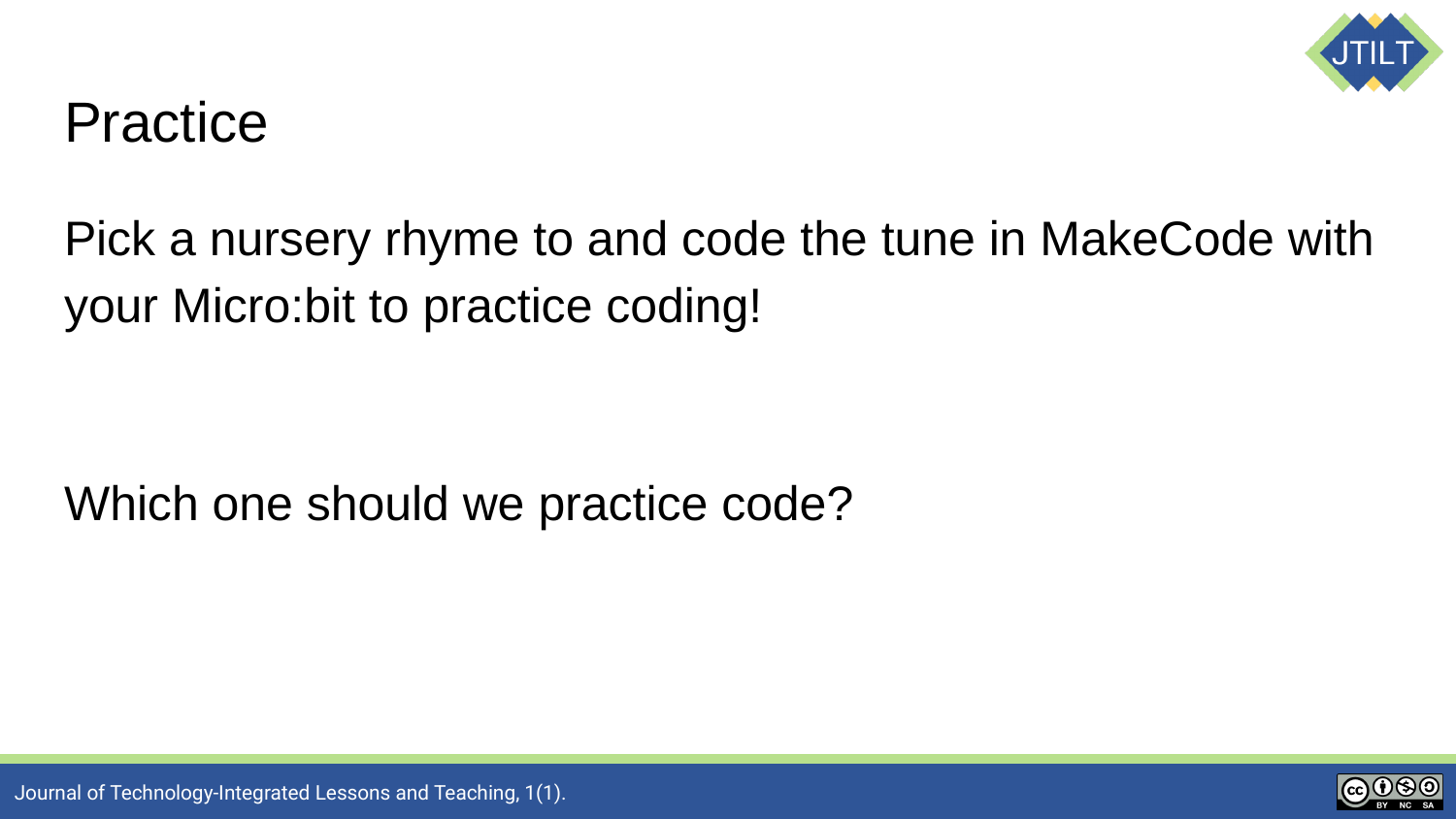

# Practice
Pick a nursery rhyme to and code the tune in MakeCode with your Micro:bit to practice coding!

Which one should we practice code?